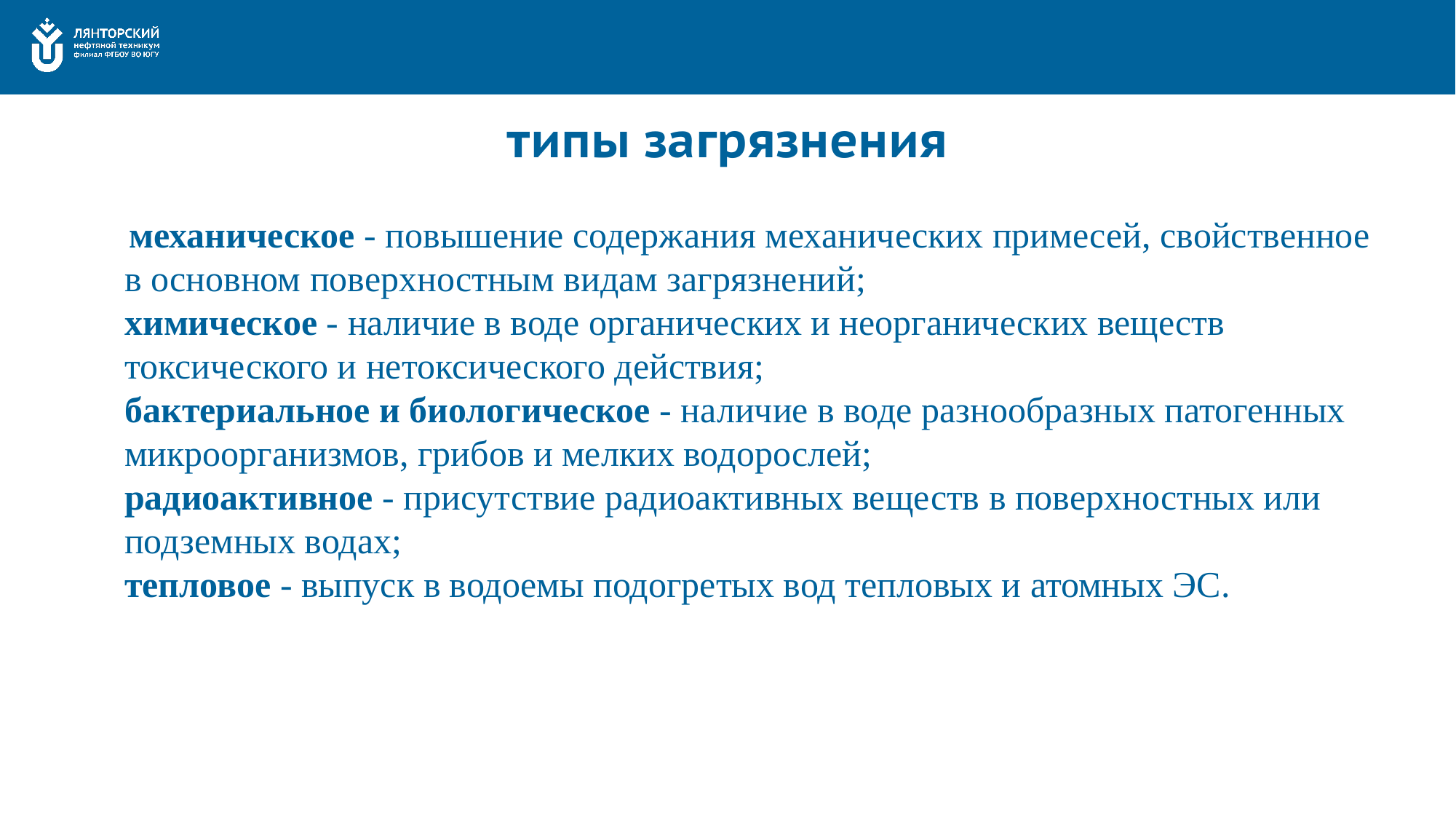

# типы загрязнения
     механическое - повышение содержания механических примесей, свойственное
в основном поверхностным видам загрязнений;
химическое - наличие в воде органических и неорганических веществ
токсического и нетоксического действия;
бактериальное и биологическое - наличие в воде разнообразных патогенных
микроорганизмов, грибов и мелких водорослей;
радиоактивное - присутствие радиоактивных веществ в поверхностных или
подземных водах;
тепловое - выпуск в водоемы подогретых вод тепловых и атомных ЭС.